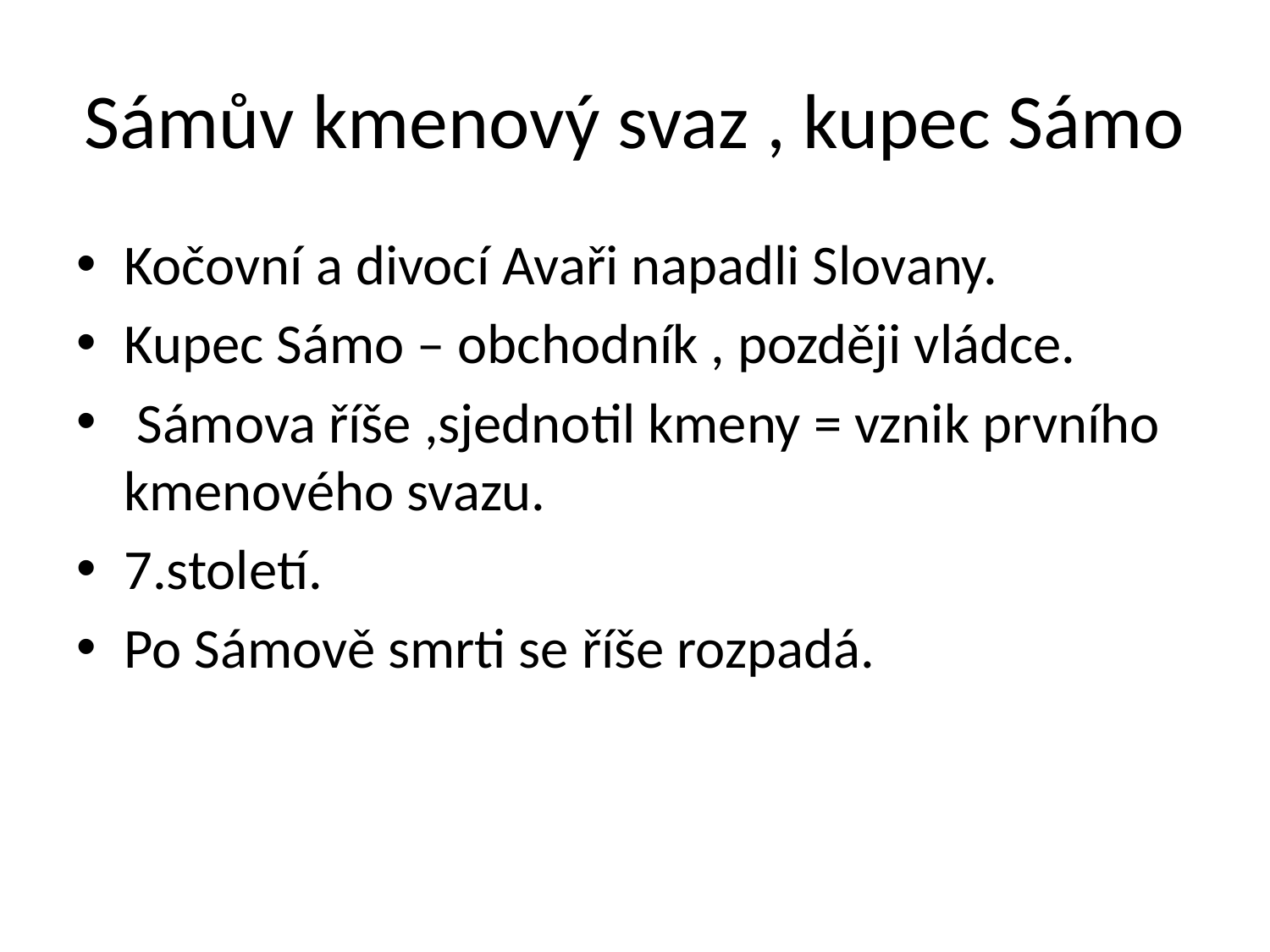

# Sámův kmenový svaz , kupec Sámo
Kočovní a divocí Avaři napadli Slovany.
Kupec Sámo – obchodník , později vládce.
 Sámova říše ,sjednotil kmeny = vznik prvního kmenového svazu.
7.století.
Po Sámově smrti se říše rozpadá.